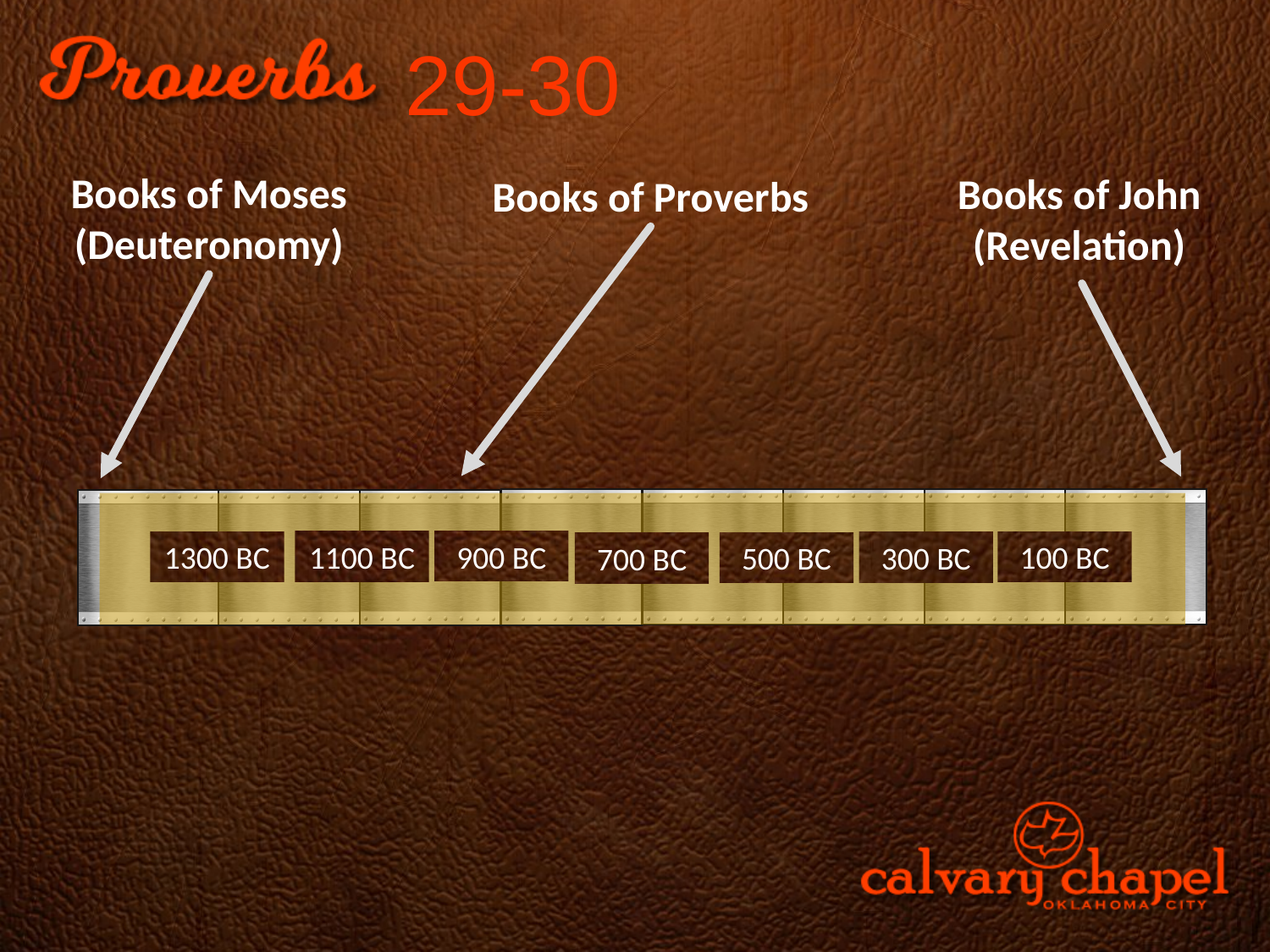

29-30
Books of Moses (Deuteronomy)
Books of John (Revelation)
Books of Proverbs

900 BC
1100 BC
1300 BC
100 BC
300 BC
500 BC
700 BC